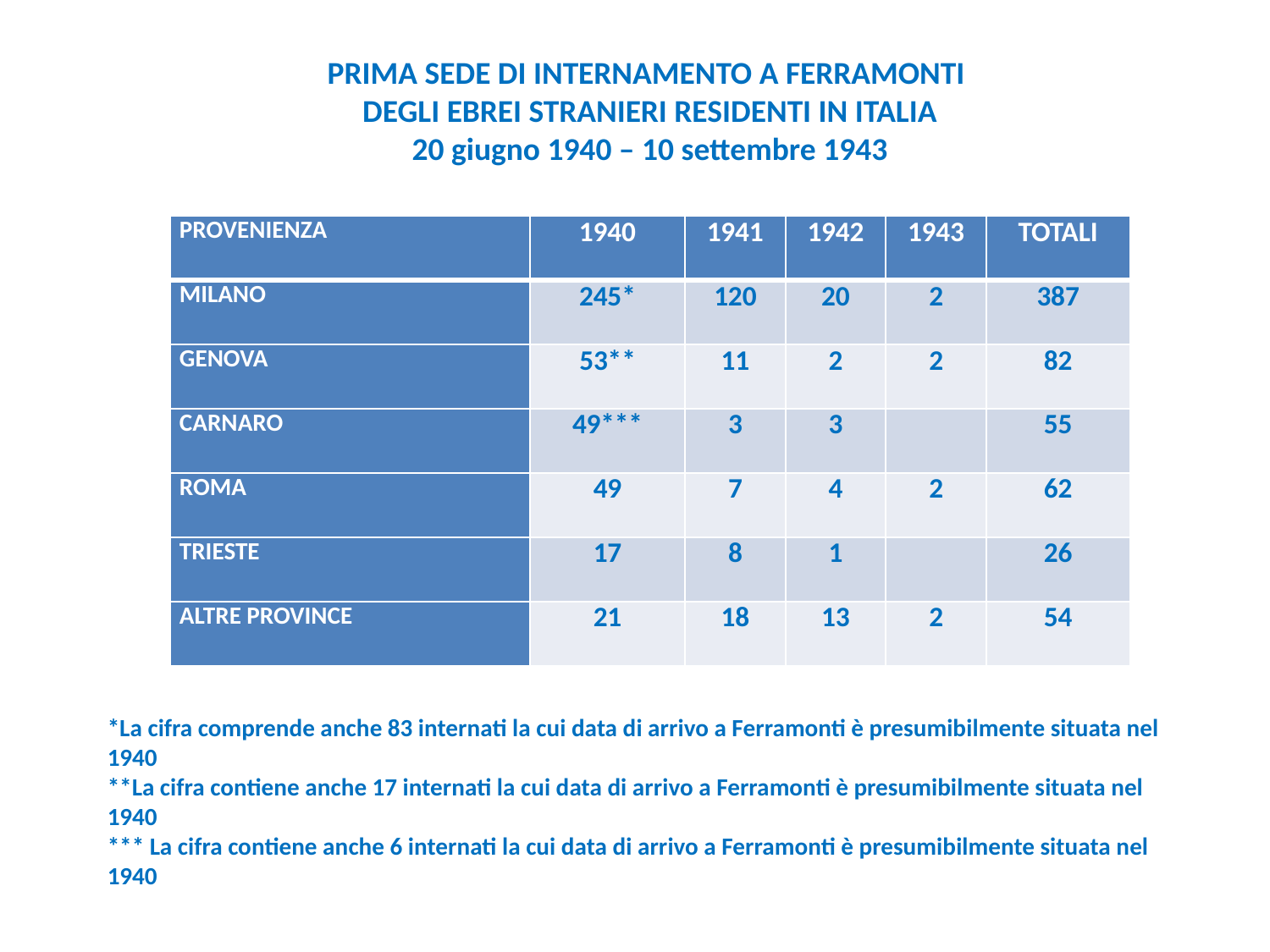

PRIMA SEDE DI INTERNAMENTO A FERRAMONTI
DEGLI EBREI STRANIERI RESIDENTI IN ITALIA
20 giugno 1940 – 10 settembre 1943
| PROVENIENZA | 1940 | 1941 | 1942 | 1943 | TOTALI |
| --- | --- | --- | --- | --- | --- |
| MILANO | 245\* | 120 | 20 | 2 | 387 |
| GENOVA | 53\*\* | 11 | 2 | 2 | 82 |
| CARNARO | 49\*\*\* | 3 | 3 |  | 55 |
| ROMA | 49 | 7 | 4 | 2 | 62 |
| TRIESTE | 17 | 8 | 1 |  | 26 |
| ALTRE PROVINCE | 21 | 18 | 13 | 2 | 54 |
*La cifra comprende anche 83 internati la cui data di arrivo a Ferramonti è presumibilmente situata nel 1940
**La cifra contiene anche 17 internati la cui data di arrivo a Ferramonti è presumibilmente situata nel 1940
*** La cifra contiene anche 6 internati la cui data di arrivo a Ferramonti è presumibilmente situata nel 1940